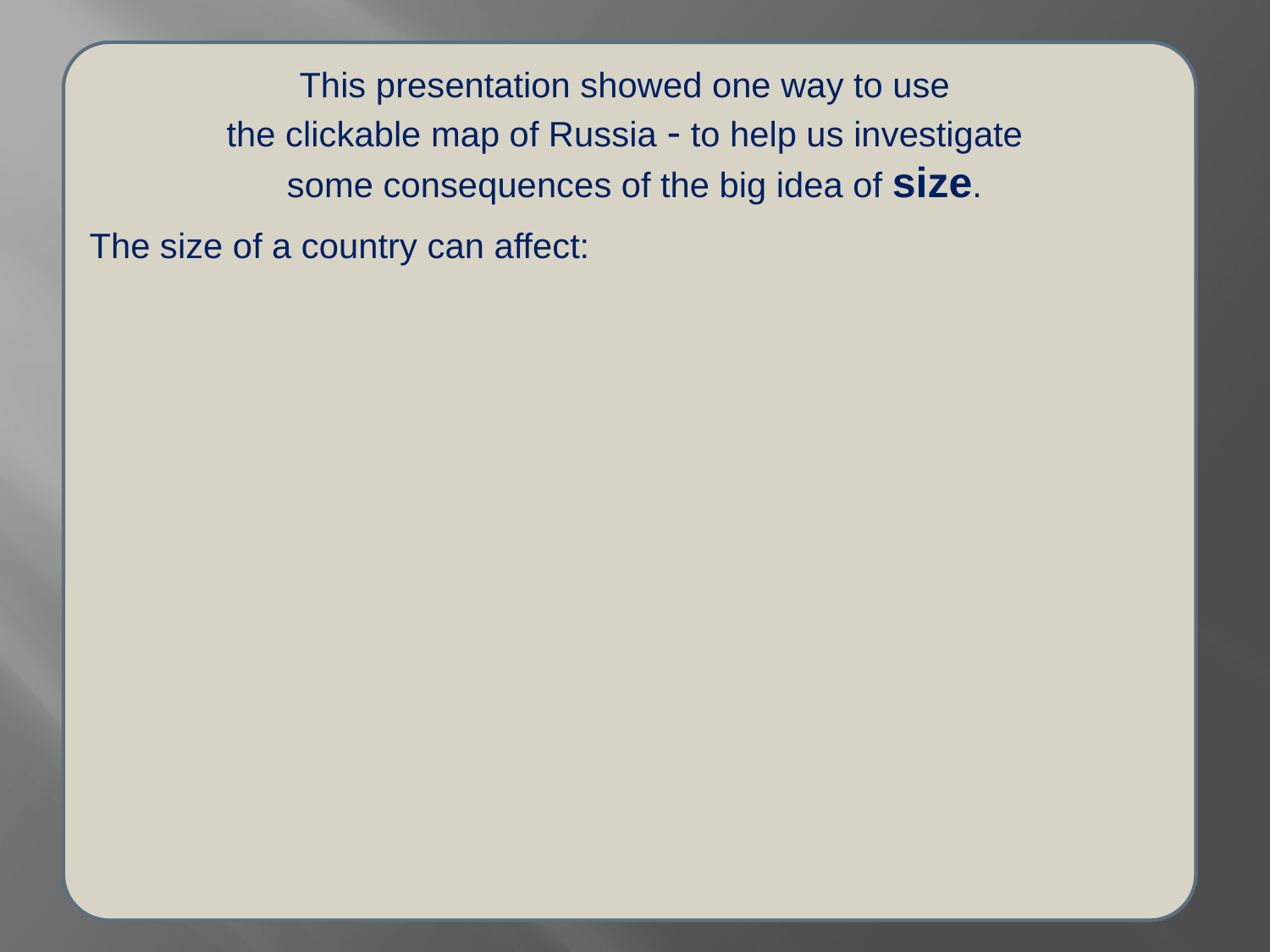

This presentation showed one way to use
the clickable map of Russia - to help us investigate
 some consequences of the big idea of size.

The size of a country can affect: